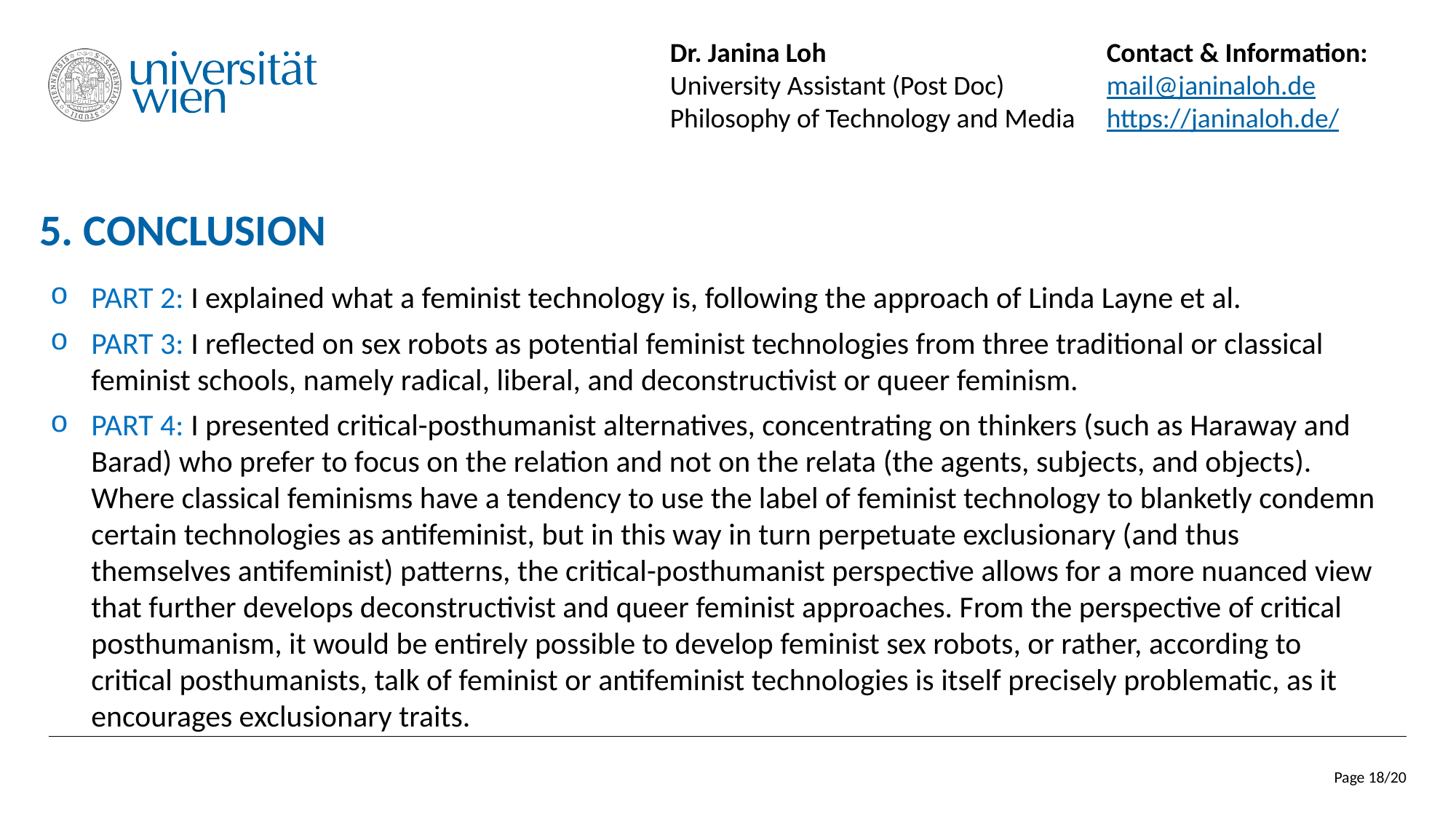

Dr. Janina Loh			Contact & Information:
University Assistant (Post Doc)	mail@janinaloh.de
Philosophy of Technology and Media	https://janinaloh.de/
# 5. Conclusion
Part 2: I explained what a feminist technology is, following the approach of Linda Layne et al.
Part 3: I reflected on sex robots as potential feminist technologies from three traditional or classical feminist schools, namely radical, liberal, and deconstructivist or queer feminism.
Part 4: I presented critical-posthumanist alternatives, concentrating on thinkers (such as Haraway and Barad) who prefer to focus on the relation and not on the relata (the agents, subjects, and objects). Where classical feminisms have a tendency to use the label of feminist technology to blanketly condemn certain technologies as antifeminist, but in this way in turn perpetuate exclusionary (and thus themselves antifeminist) patterns, the critical-posthumanist perspective allows for a more nuanced view that further develops deconstructivist and queer feminist approaches. From the perspective of critical posthumanism, it would be entirely possible to develop feminist sex robots, or rather, according to critical posthumanists, talk of feminist or antifeminist technologies is itself precisely problematic, as it encourages exclusionary traits.
Page 18/20